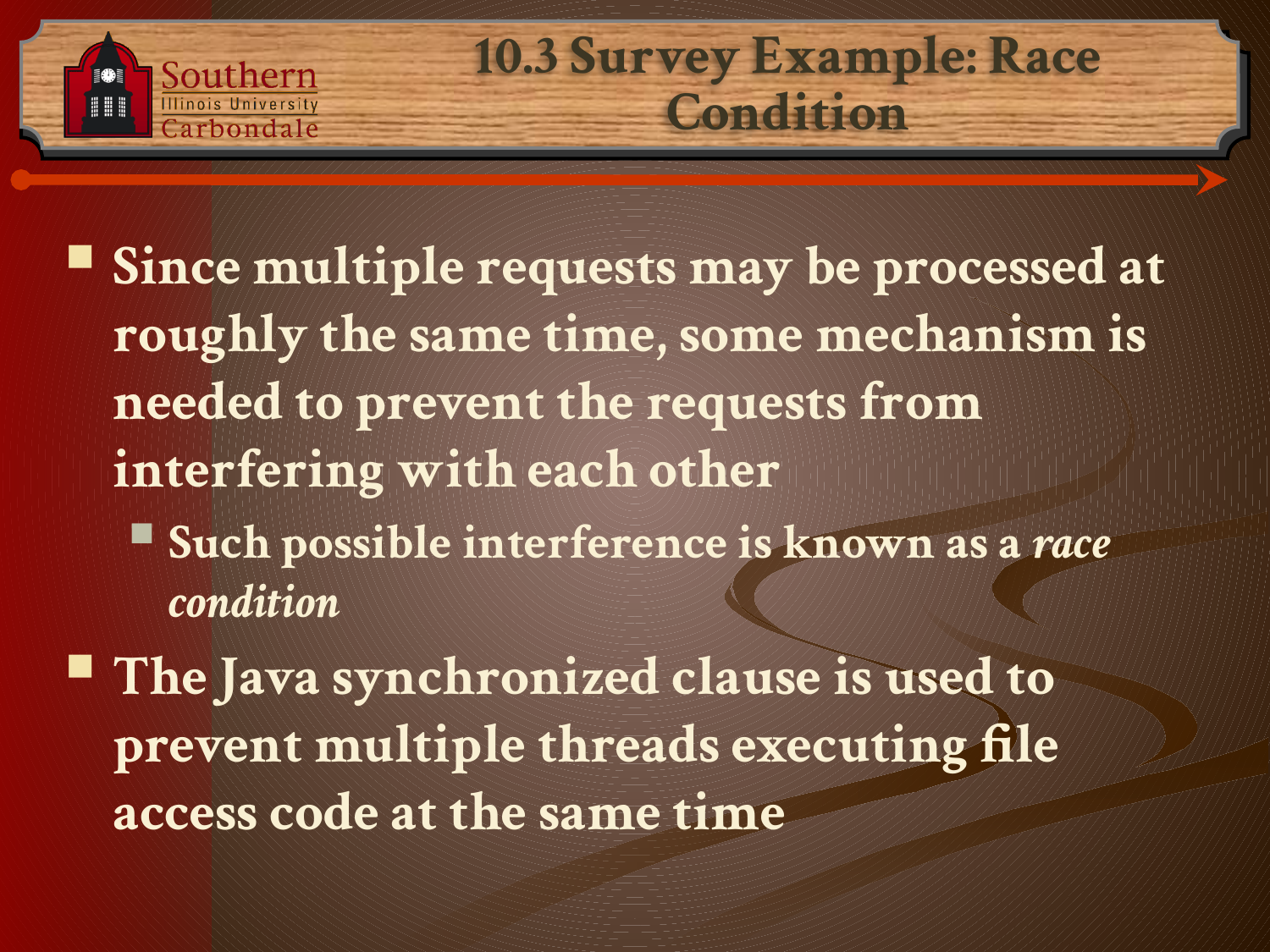

# 10.3 Survey Example: Race Condition
Since multiple requests may be processed at roughly the same time, some mechanism is needed to prevent the requests from interfering with each other
Such possible interference is known as a race condition
The Java synchronized clause is used to prevent multiple threads executing file access code at the same time